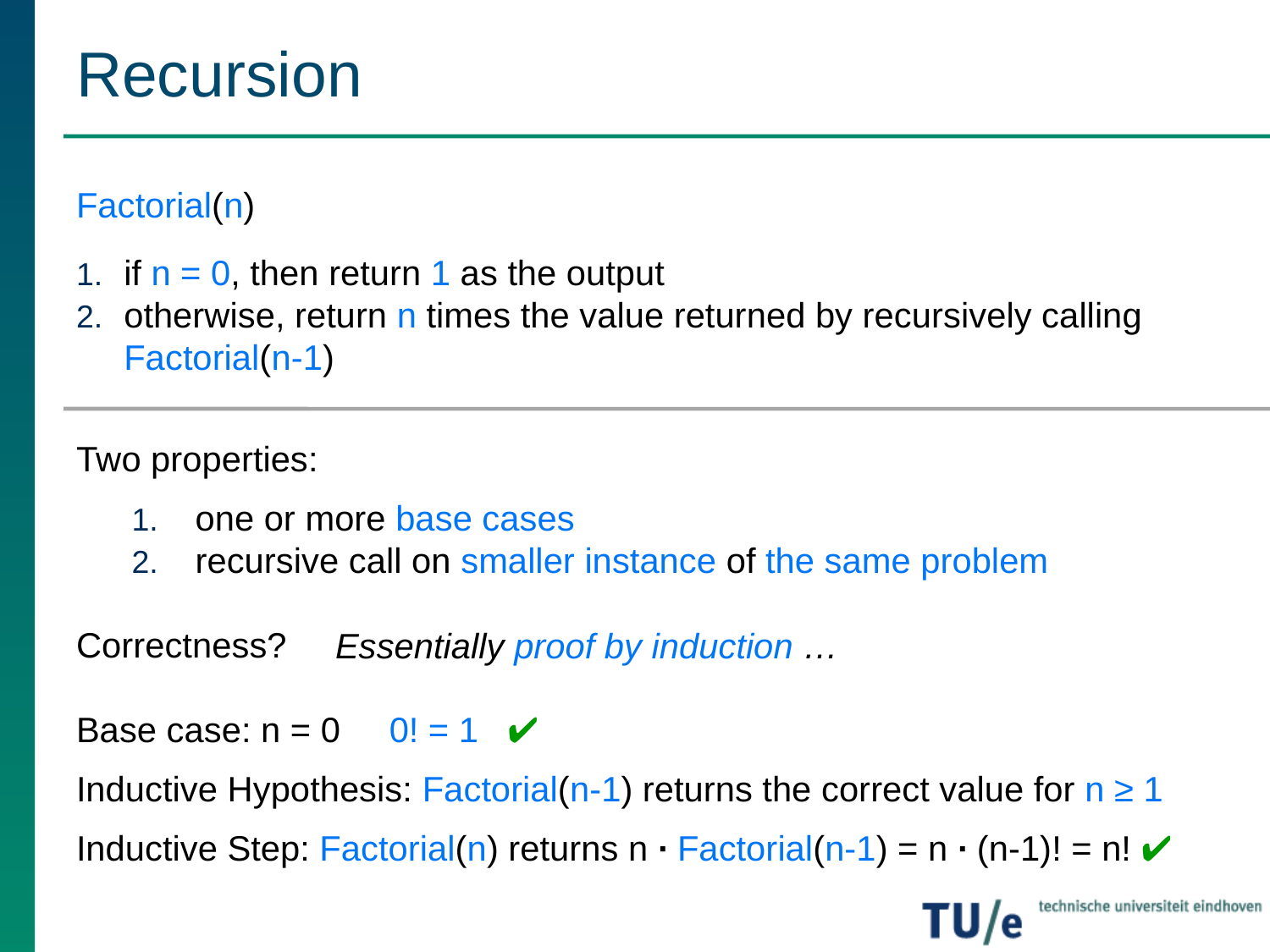

# Recursion
Factorial(n)

if n = 0, then return 1 as the output
otherwise, return n times the value returned by recursively calling Factorial(n-1)

Two properties:

one or more base cases
recursive call on smaller instance of the same problem

Correctness?

Base case: n = 0     0! = 1   ✔
Inductive Hypothesis: Factorial(n-1) returns the correct value for n ≥ 1
Inductive Step: Factorial(n) returns n ∙ Factorial(n-1) = n ∙ (n-1)! = n! ✔

Essentially proof by induction …